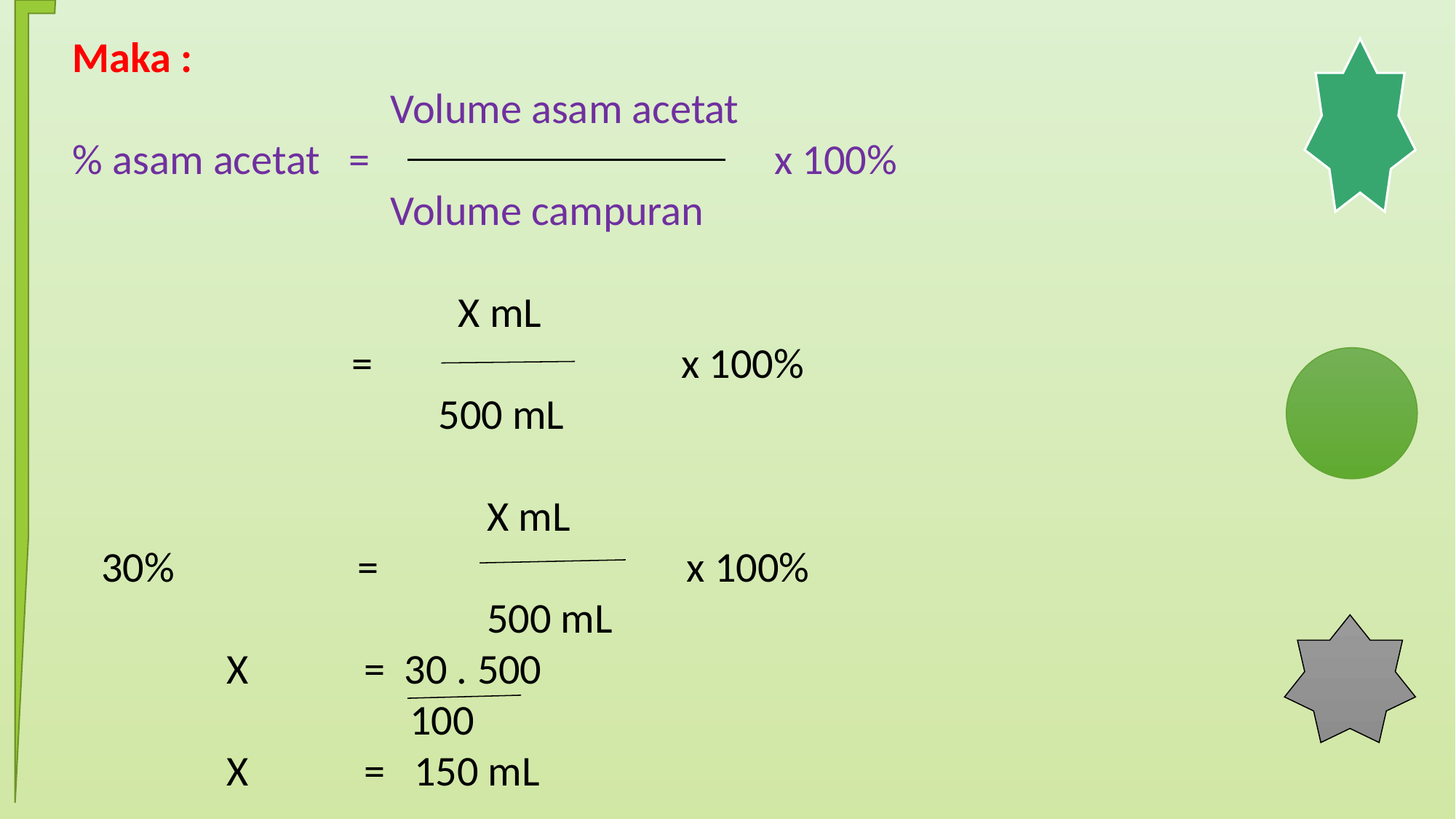

Maka :
                                 Volume asam acetat
% asam acetat   =                                          x 100%
                                 Volume campuran

                                        X mL
                             =                                x 100%
                                      500 mL

                                           X mL
   30%                   =                                x 100%
                                           500 mL
                X            =  30 . 500
                                   100
                X            =   150 mL